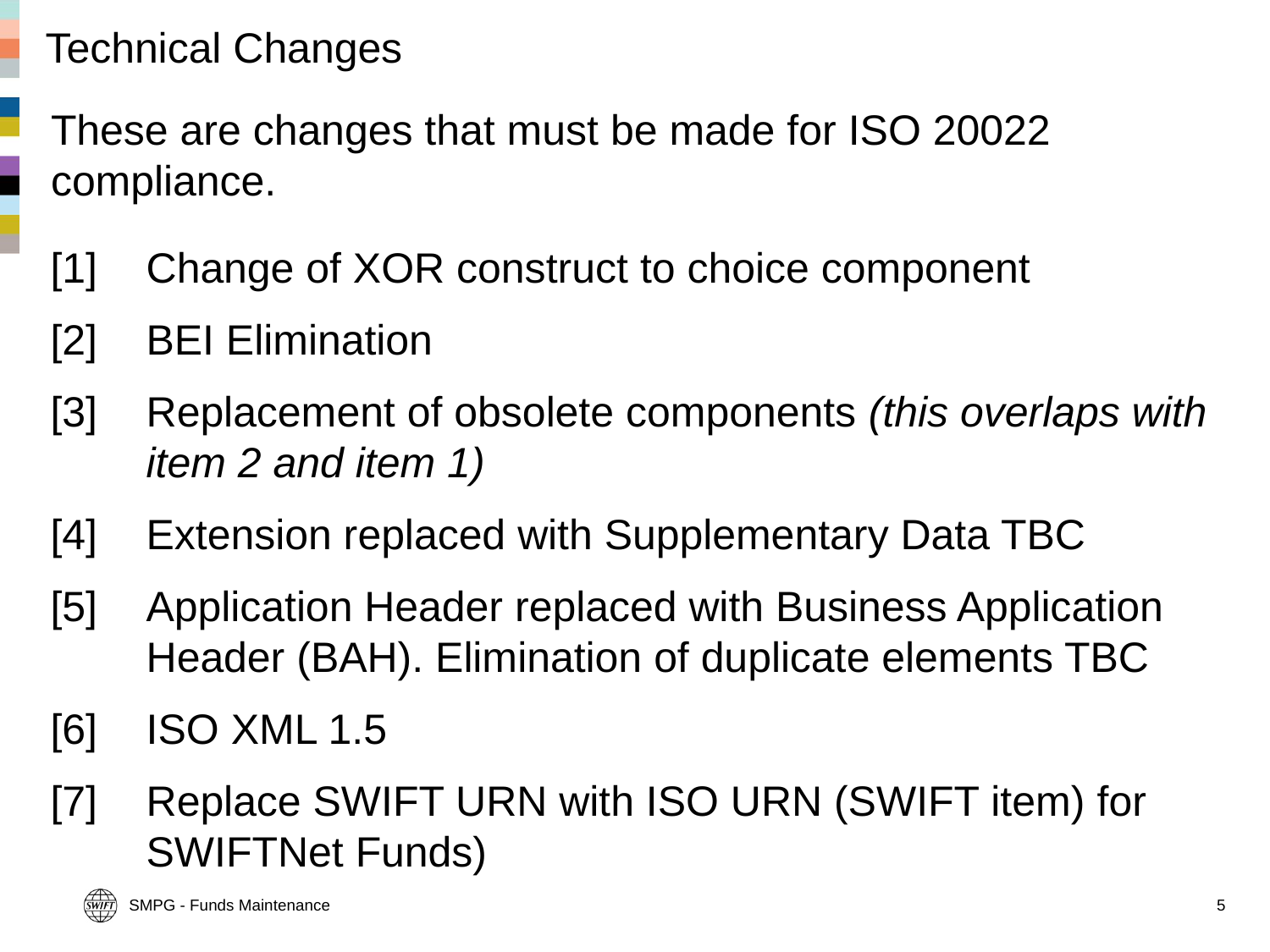

# Technical Changes
These are changes that must be made for ISO 20022 compliance.
[1]	Change of XOR construct to choice component
[2]	BEI Elimination
[3]	Replacement of obsolete components (this overlaps with item 2 and item 1)
[4]	Extension replaced with Supplementary Data TBC
[5]	Application Header replaced with Business Application Header (BAH). Elimination of duplicate elements TBC
[6]	ISO XML 1.5
[7]	Replace SWIFT URN with ISO URN (SWIFT item) for SWIFTNet Funds)

SMPG - Funds Maintenance
5